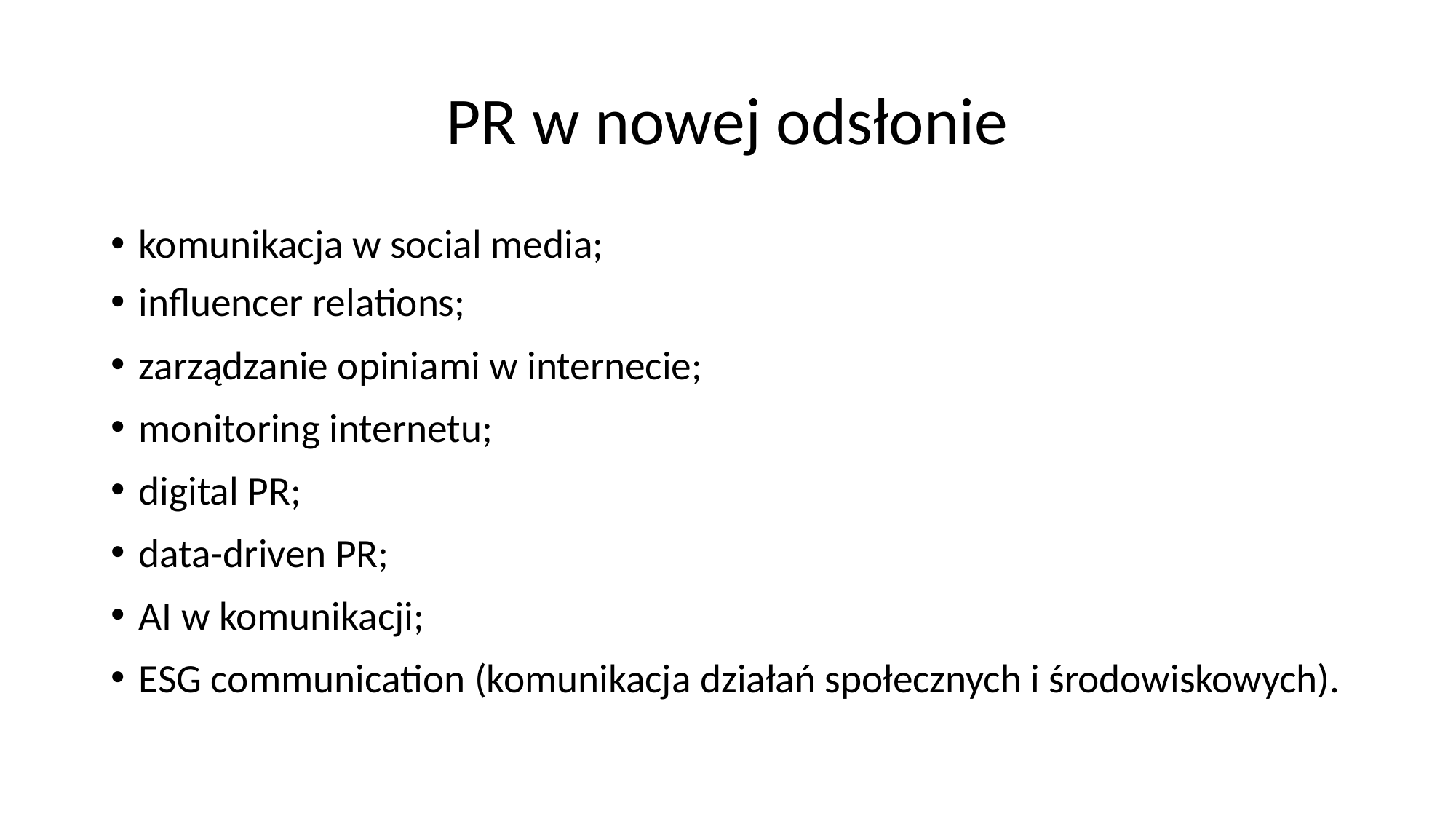

# PR w nowej odsłonie
komunikacja w social media;
influencer relations;
zarządzanie opiniami w internecie;
monitoring internetu;
digital PR;
data-driven PR;
AI w komunikacji;
ESG communication (komunikacja działań społecznych i środowiskowych).